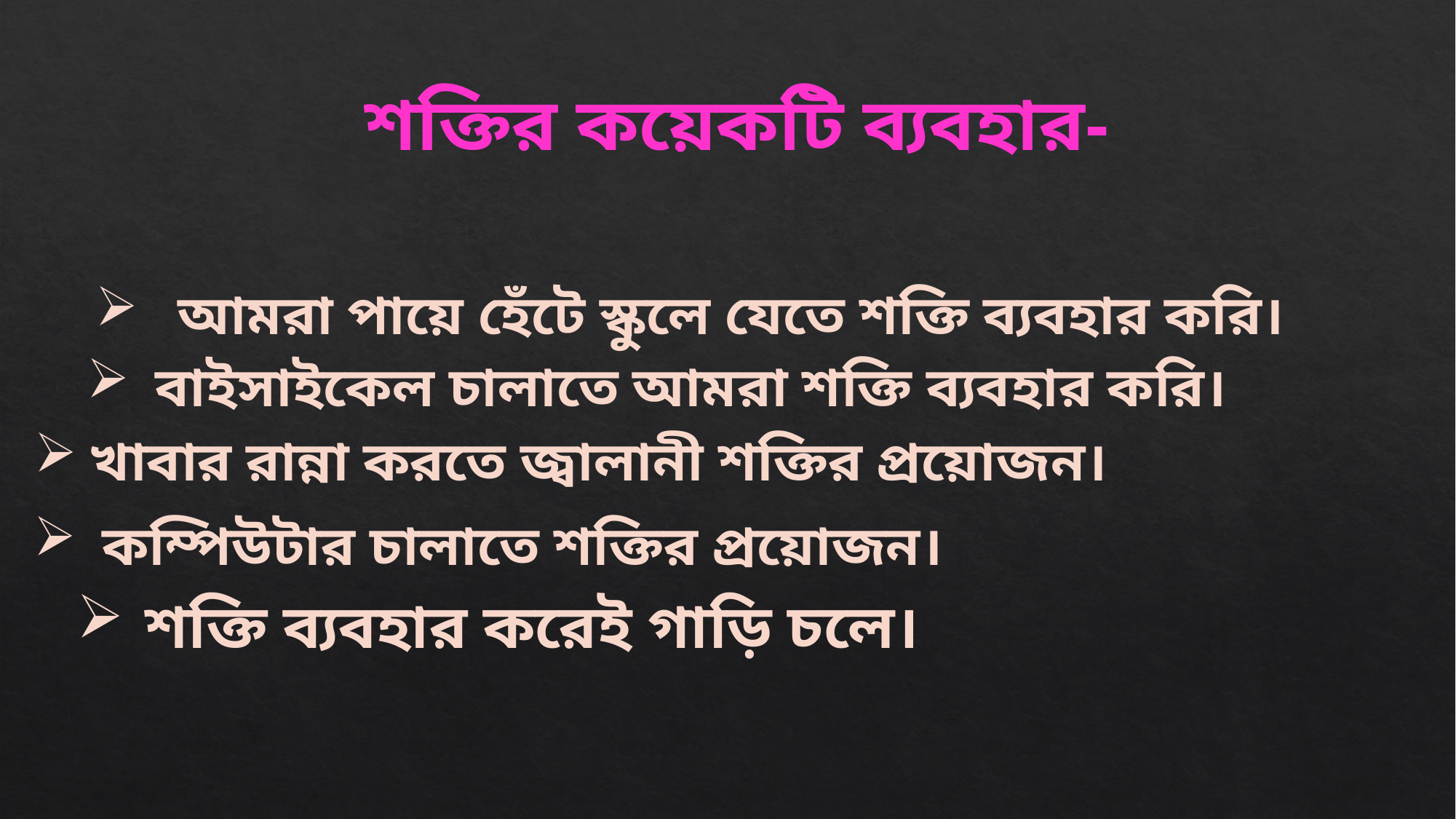

শক্তির কয়েকটি ব্যবহার-
 আমরা পায়ে হেঁটে স্কুলে যেতে শক্তি ব্যবহার করি।
বাইসাইকেল চালাতে আমরা শক্তি ব্যবহার করি।
খাবার রান্না করতে জ্বালানী শক্তির প্রয়োজন।
 কম্পিউটার চালাতে শক্তির প্রয়োজন।
শক্তি ব্যবহার করেই গাড়ি চলে।